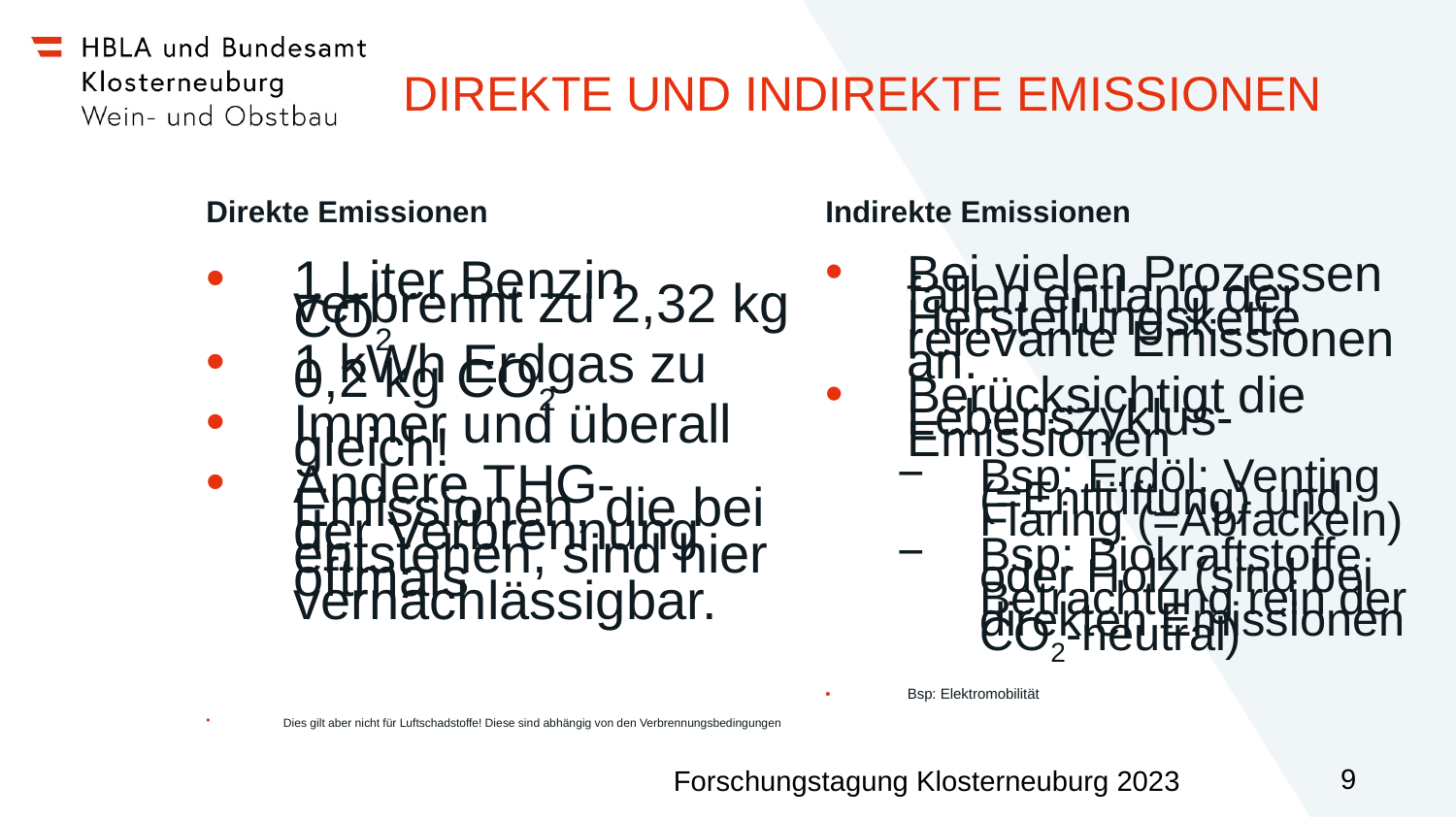

# Direkte und indirekte Emissionen
Direkte Emissionen
Indirekte Emissionen
Bei vielen Prozessen fallen entlang der Herstellungskette relevante Emissionen an.
Berücksichtigt die Lebenszyklus-Emissionen
Bsp: Erdöl: Venting (=Entlüftung) und Flaring (=Abfackeln)
Bsp: Biokraftstoffe oder Holz (sind bei Betrachtung rein der direkten Emissionen CO2-neutral)
Bsp: Elektromobilität

1 Liter Benzin verbrennt zu 2,32 kg CO2
1 kWh Erdgas zu 0,2 kg CO2
Immer und überall gleich!
Andere THG-Emissionen, die bei der Verbrennung entstehen, sind hier oftmals vernachlässigbar.

Dies gilt aber nicht für Luftschadstoffe! Diese sind abhängig von den Verbrennungsbedingungen

9
Forschungstagung Klosterneuburg 2023